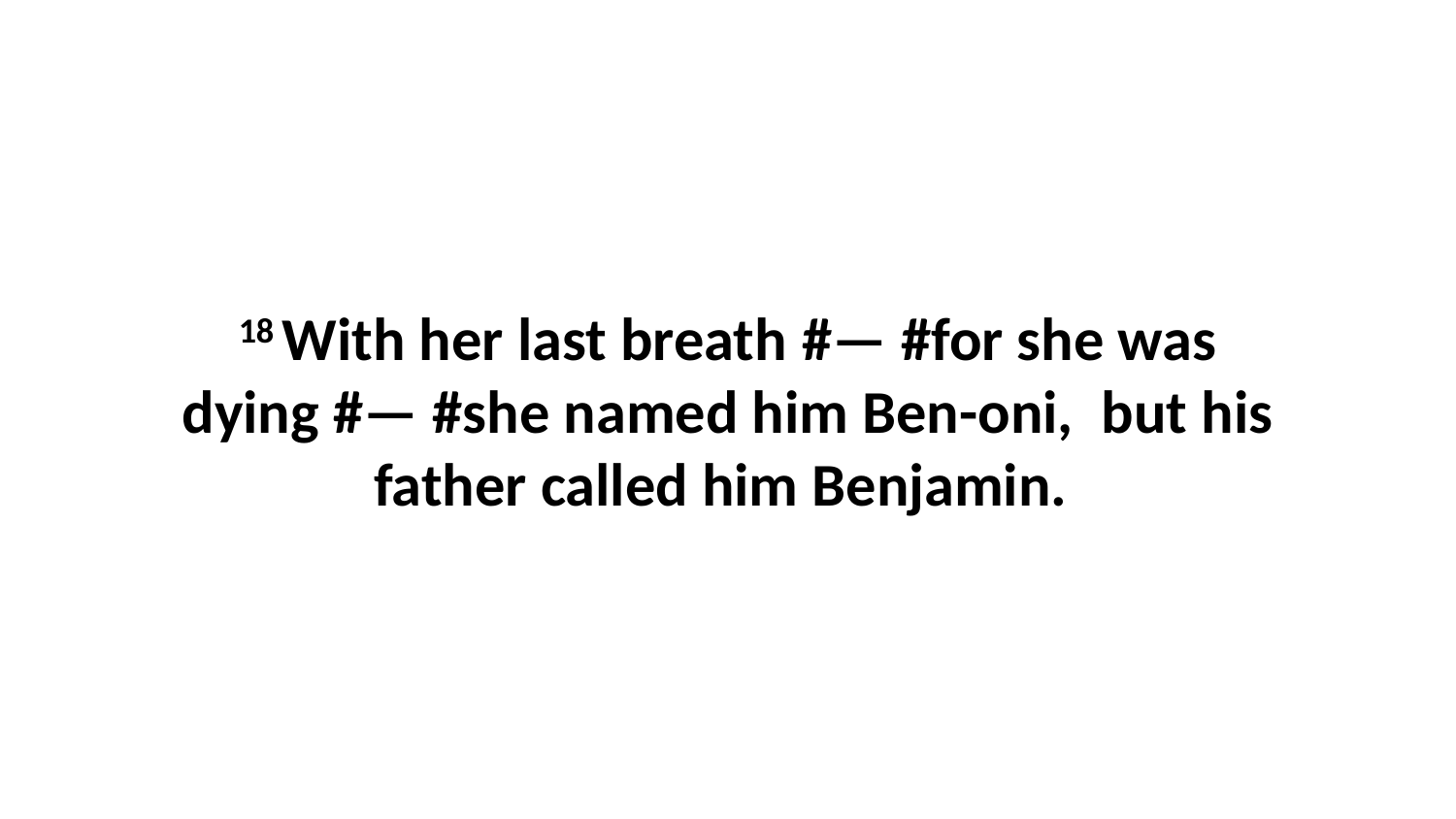

18 With her last breath #— #for she was dying #— #she named him Ben-oni,  but his father called him Benjamin.